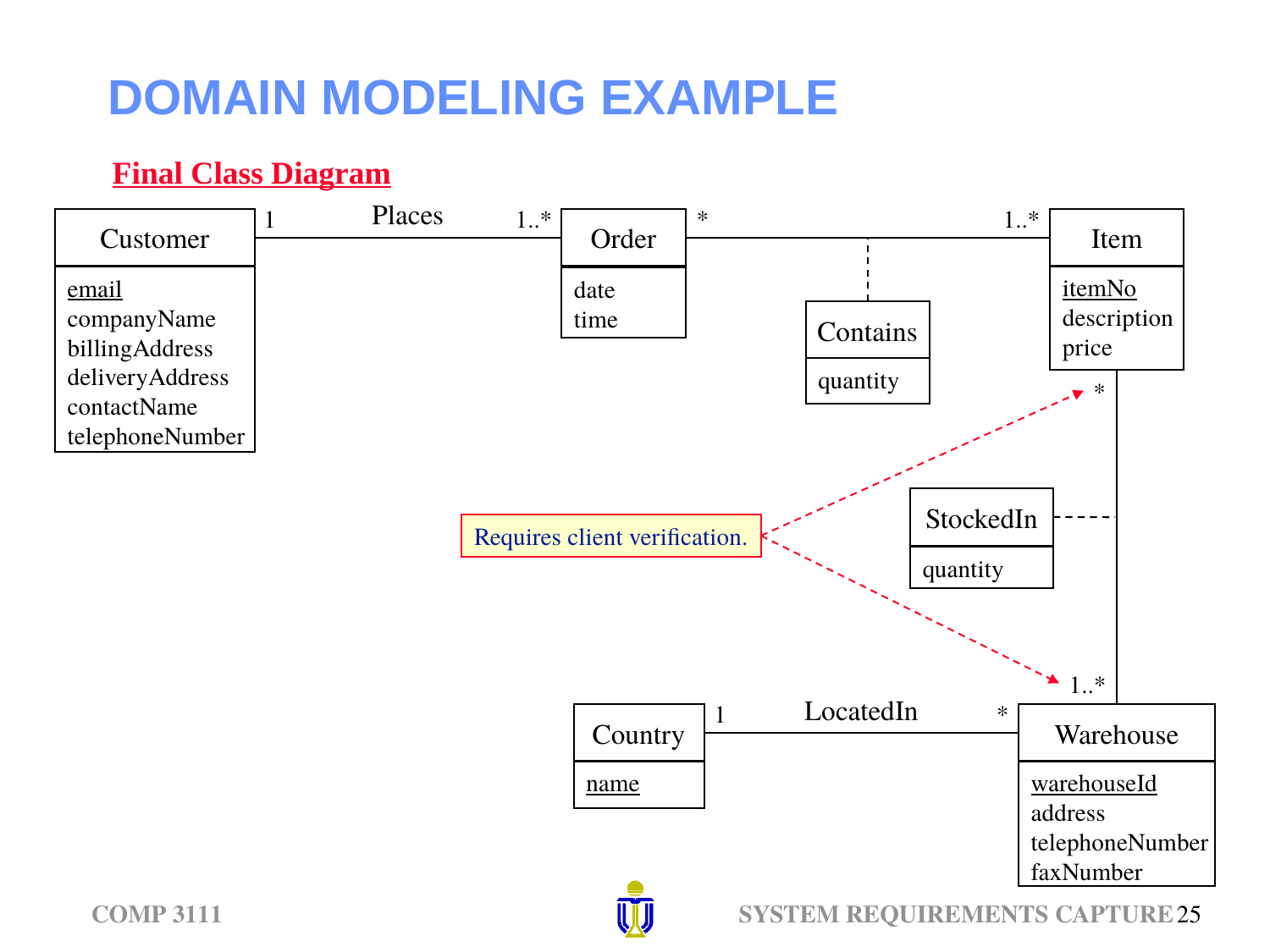

# DOMAIN MODELING EXAMPLE
Final Class Diagram
Places
1
1..*
*
1..*
Customer
email
companyName
billingAddress
deliveryAddress
contactName
telephoneNumber
Order
date
time
Item
itemNo
description
price
Contains
quantity
*
StockedIn
quantity
Requires client verification.
1..*
LocatedIn
1
*
Country
name
Warehouse
warehouseId
address
telephoneNumber
faxNumber